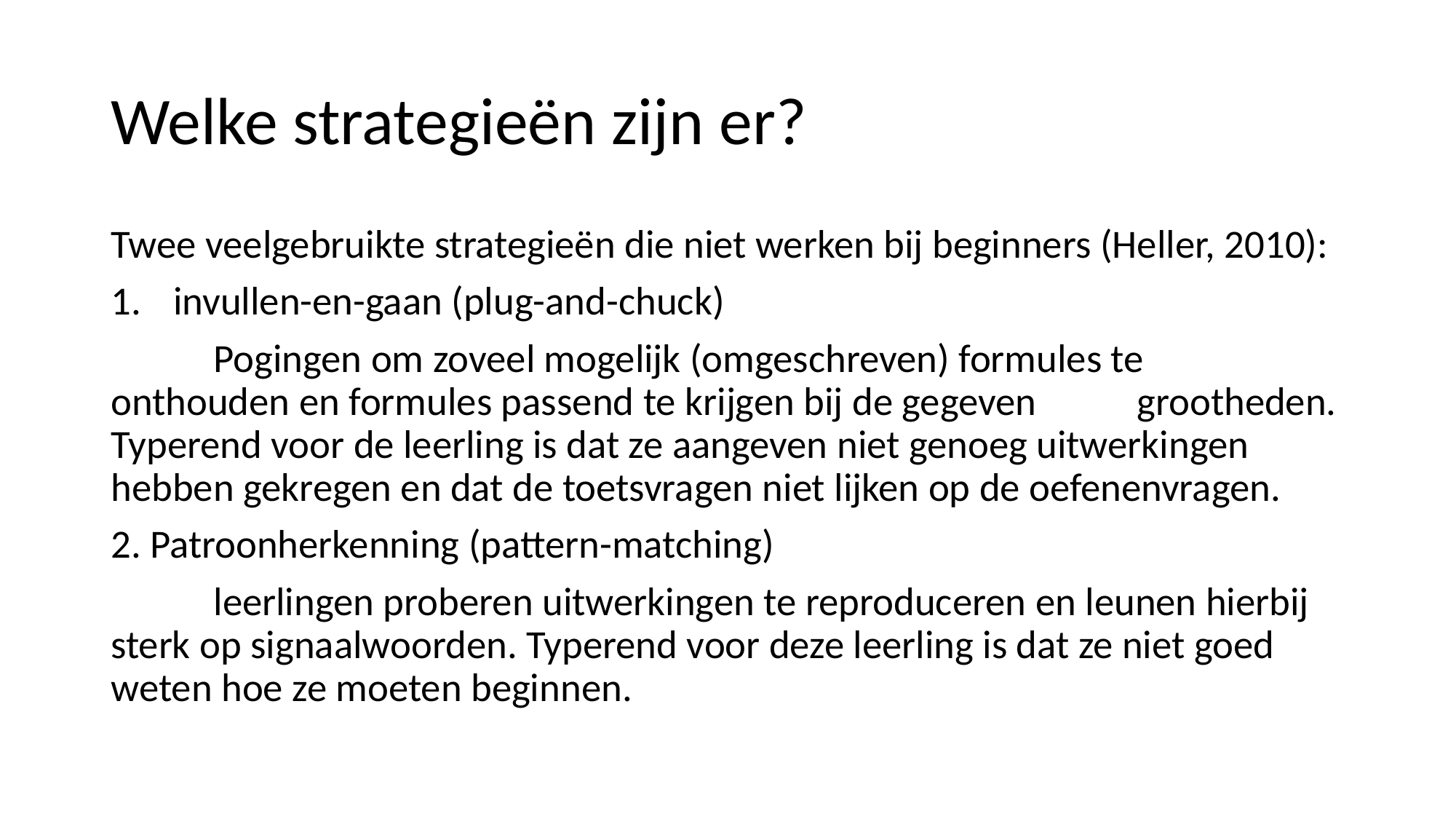

# Welke strategieën zijn er?
Twee veelgebruikte strategieën die niet werken bij beginners (Heller, 2010):
invullen-en-gaan (plug-and-chuck)
	Pogingen om zoveel mogelijk (omgeschreven) formules te 	onthouden en formules passend te krijgen bij de gegeven 	grootheden. Typerend voor de leerling is dat ze aangeven niet genoeg uitwerkingen hebben gekregen en dat de toetsvragen niet lijken op de oefenenvragen.
2. Patroonherkenning (pattern-matching)
	leerlingen proberen uitwerkingen te reproduceren en leunen hierbij sterk op signaalwoorden. Typerend voor deze leerling is dat ze niet goed weten hoe ze moeten beginnen.